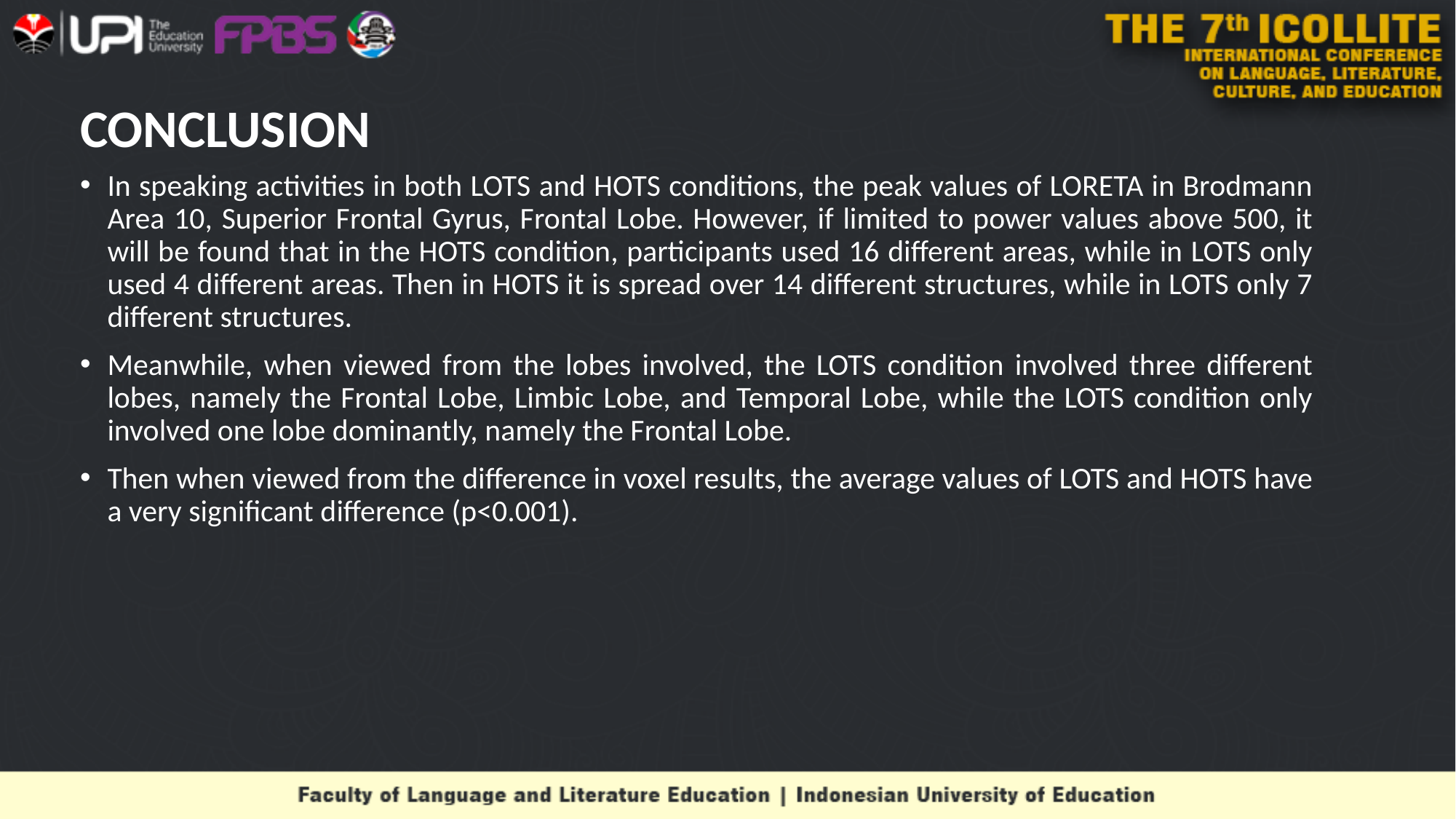

# CONCLUSION
In speaking activities in both LOTS and HOTS conditions, the peak values of LORETA in Brodmann Area 10, Superior Frontal Gyrus, Frontal Lobe. However, if limited to power values above 500, it will be found that in the HOTS condition, participants used 16 different areas, while in LOTS only used 4 different areas. Then in HOTS it is spread over 14 different structures, while in LOTS only 7 different structures.
Meanwhile, when viewed from the lobes involved, the LOTS condition involved three different lobes, namely the Frontal Lobe, Limbic Lobe, and Temporal Lobe, while the LOTS condition only involved one lobe dominantly, namely the Frontal Lobe.
Then when viewed from the difference in voxel results, the average values of LOTS and HOTS have a very significant difference (p<0.001).